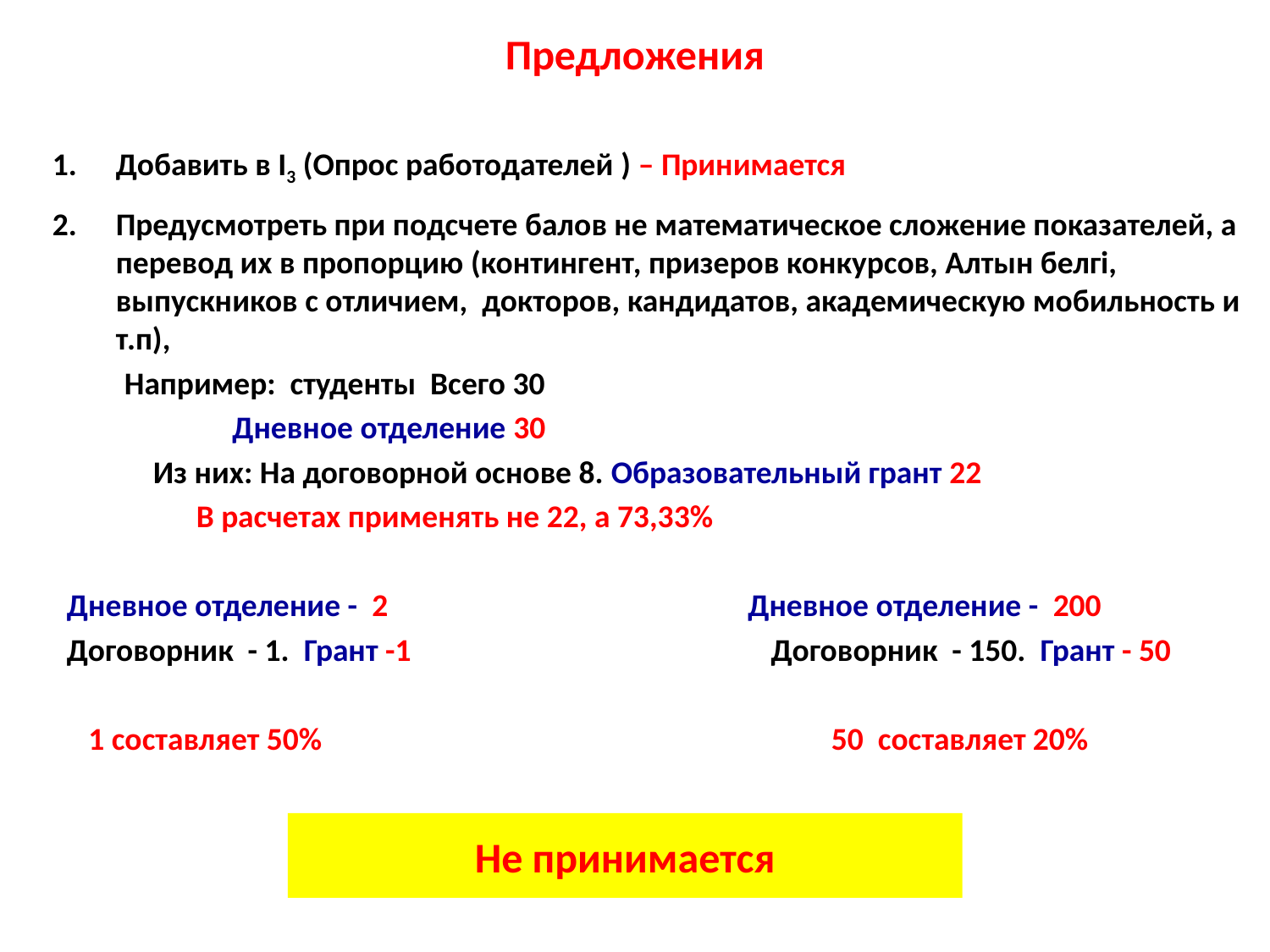

# Предложения
Добавить в I3 (Опрос работодателей ) – Принимается
Предусмотреть при подсчете балов не математическое сложение показателей, а перевод их в пропорцию (контингент, призеров конкурсов, Алтын белгі,  выпускников с отличием,  докторов, кандидатов, академическую мобильность и т.п),
          Например:  студенты  Всего 30
                         Дневное отделение 30
              Из них: На договорной основе 8. Образовательный грант 22
                    В расчетах применять не 22, а 73,33%

  Дневное отделение -  2                                                  Дневное отделение -  200
  Договорник  - 1.  Грант -1                                                  Договорник  - 150.  Грант - 50

     1 составляет 50%                                                                       50  составляет 20%

Не принимается